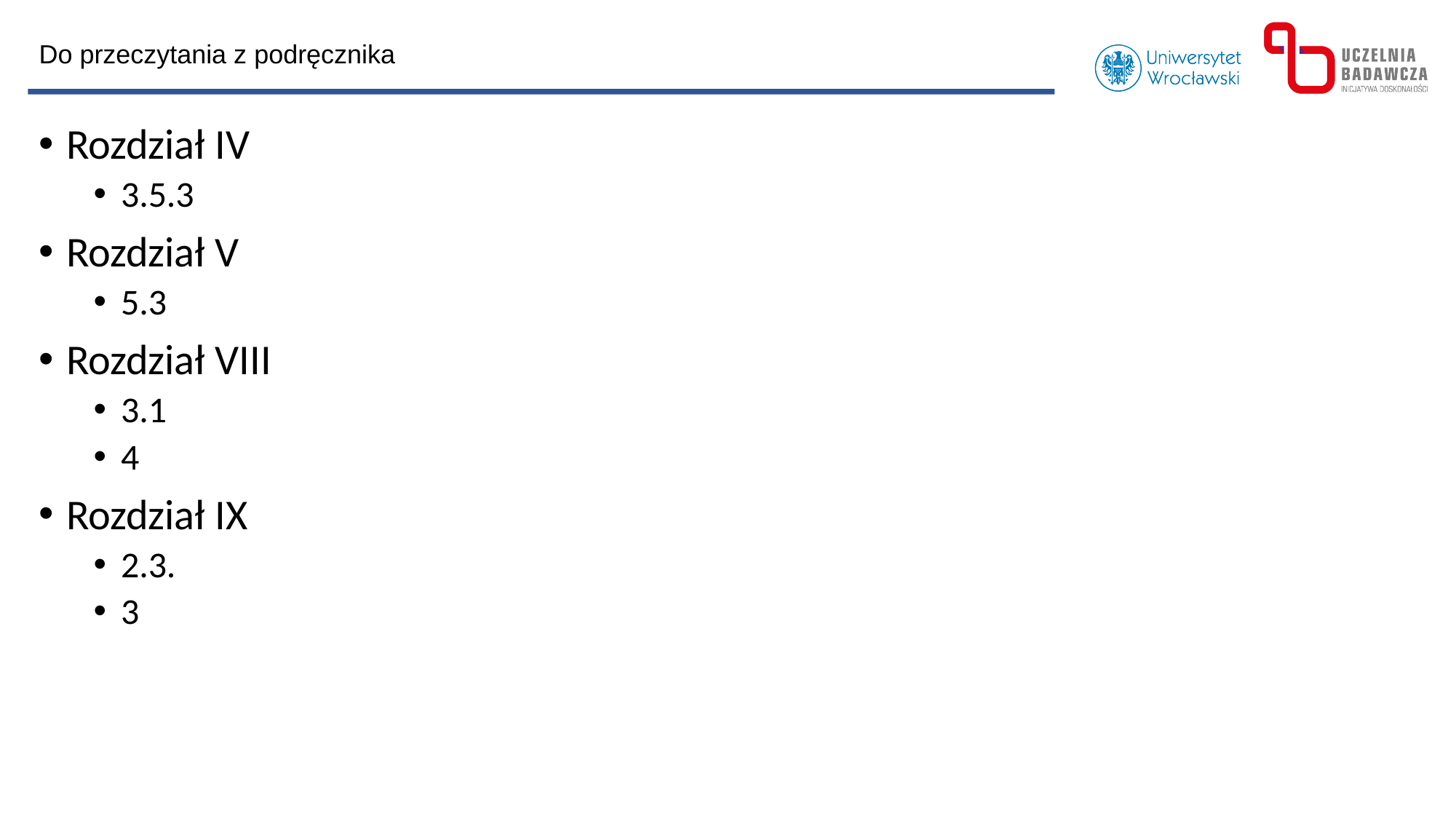

Do przeczytania z podręcznika
Rozdział IV
3.5.3
Rozdział V
5.3
Rozdział VIII
3.1
4
Rozdział IX
2.3.
3